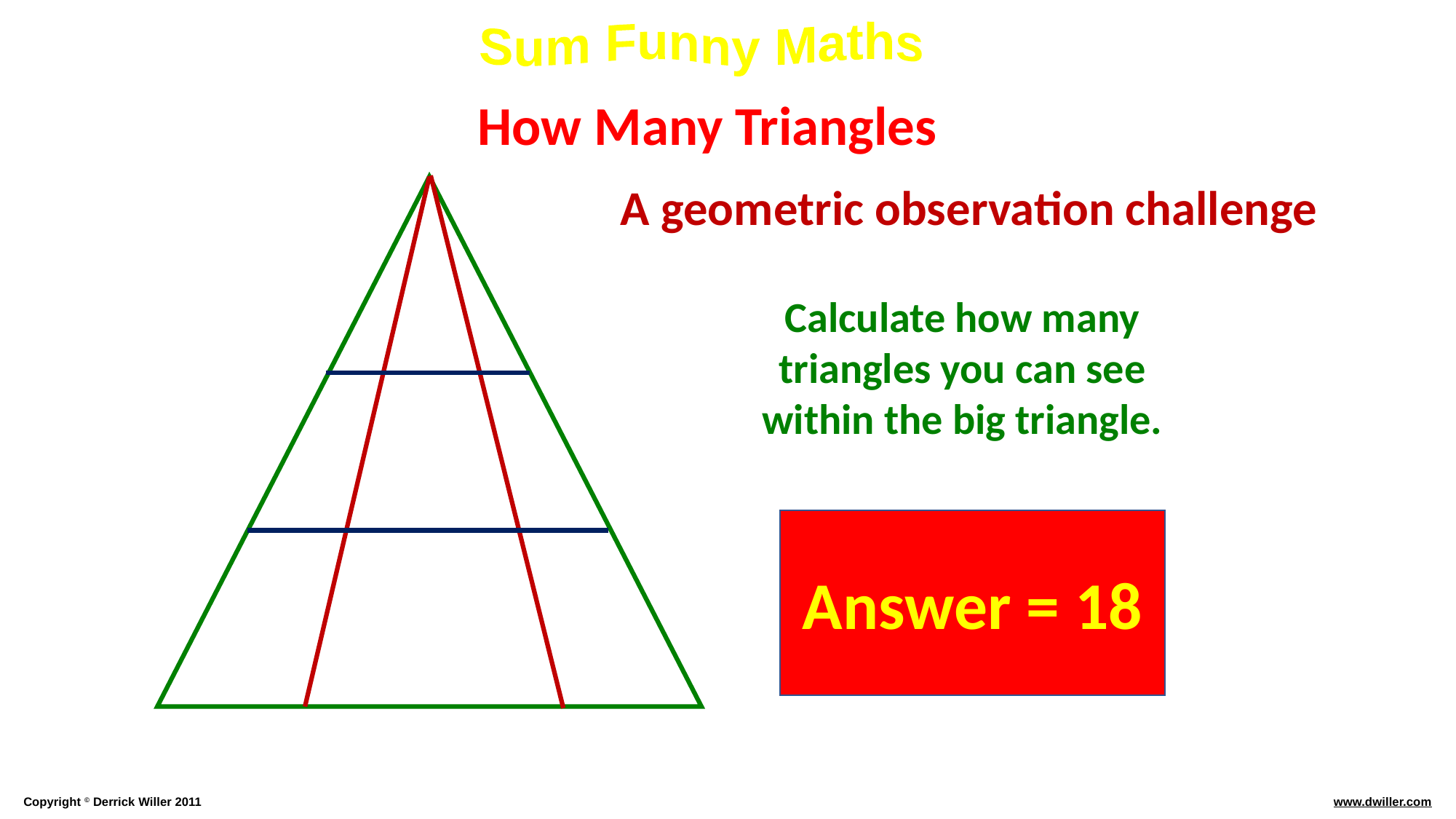

How Many Triangles
A geometric observation challenge

Calculate how many triangles you can see within the big triangle.
Answer = 18